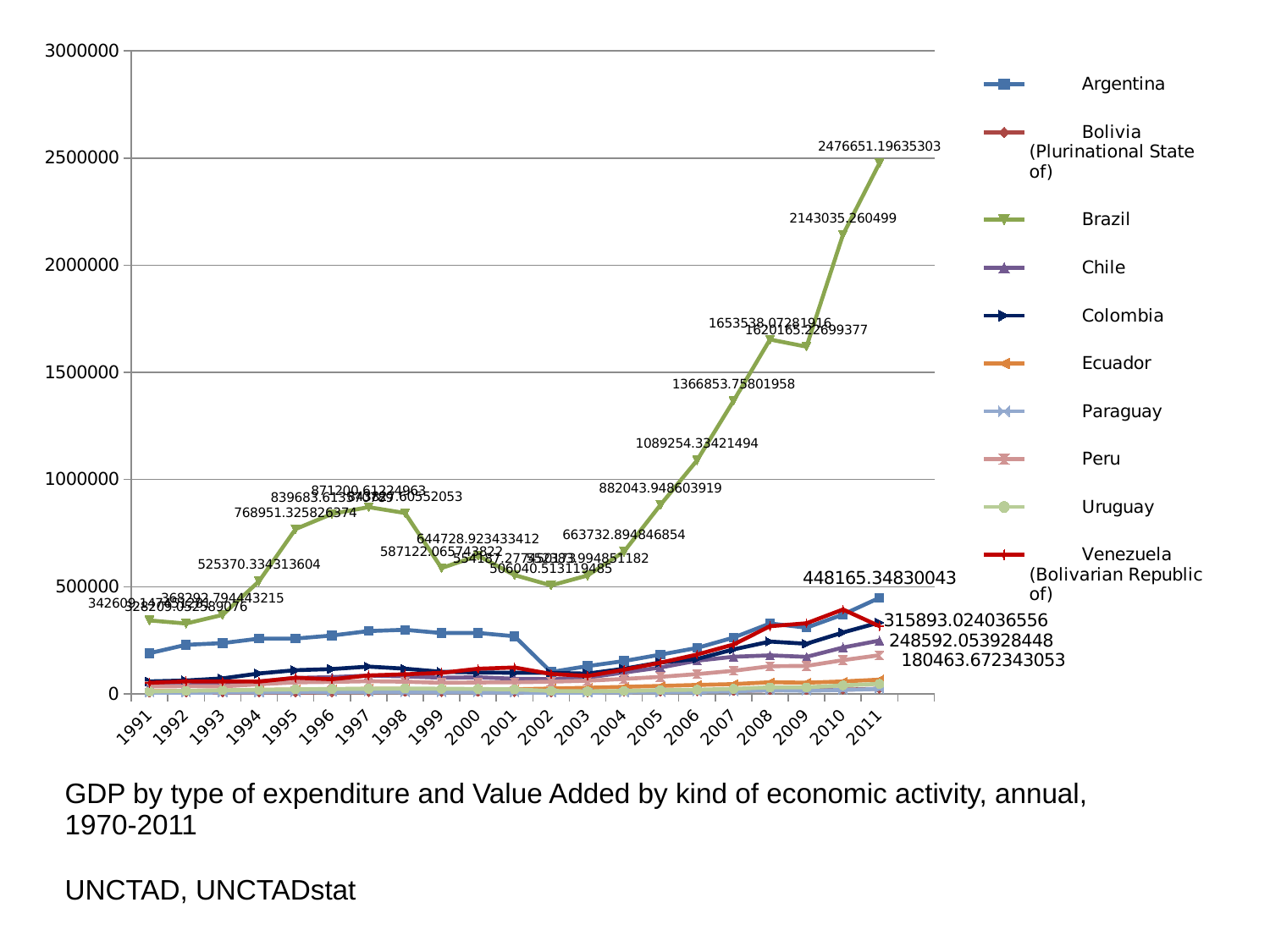

### Chart

| Category |           Argentina |           Bolivia (Plurinational State of) |           Brazil |           Chile |           Colombia |           Ecuador |           Paraguay |           Peru |           Uruguay |           Venezuela (Bolivarian Republic of) |
|---|---|---|---|---|---|---|---|---|---|---|
| 1991 | 189709.1522394331 | 5343.262434456034 | 342609.14745128056 | 39402.66424908 | 58290.7100462331 | 12370.675662999995 | 5522.347996067219 | 34544.481553398335 | 11095.7373344413 | 51726.260325560674 |
| 1992 | 228778.58626984165 | 5643.867692741605 | 328209.0525890758 | 47626.159790673584 | 62389.8281098828 | 13321.609329 | 5696.747485036679 | 36082.675585284276 | 14222.5111057603 | 58464.3447038752 |
| 1993 | 236754.5787851361 | 5734.706238643204 | 368292.79444321484 | 50573.660889126 | 72212.6508139971 | 15056.565 | 6075.440329458404 | 34834.45206874301 | 16568.27057925999 | 58097.5340023851 |
| 1994 | 257695.5480851845 | 5981.149294270835 | 525370.3343136038 | 57903.0193072121 | 95308.7795572499 | 18572.834999999992 | 6941.0289043288 | 44909.87061503421 | 19298.68442361269 | 57162.98270896 |
| 1995 | 258096.42410602566 | 6715.147012105 | 768951.3258263742 | 74159.56608321008 | 110292.3908579388 | 20195.548 | 8065.636988601304 | 53666.2775147929 | 21312.1746651441 | 74888.88334197234 |
| 1996 | 272241.6815675292 | 7396.948368570001 | 839683.613570789 | 77972.15700778142 | 115830.0612089606 | 21267.868 | 8753.353693864336 | 55875.605298913 | 22657.097697811 | 68255.64491913251 |
| 1997 | 293005.3826913457 | 7925.736315972281 | 871200.6122496304 | 85219.1972553954 | 127185.00595671602 | 23635.56 | 8872.0017907467 | 59130.3888645605 | 23969.738389260678 | 85837.678559247 |
| 1998 | 299097.9089544766 | 8497.494130994966 | 843827.6055205297 | 81681.34040132935 | 117458.36282731283 | 23255.135999999922 | 7915.6717978060005 | 56751.5436860068 | 25385.88779322487 | 91336.7632556154 |
| 1999 | 283664.85242621315 | 8285.063967689766 | 587122.0657438221 | 75117.668401993 | 102898.12120131525 | 16895.718 | 7300.886374371921 | 51553.399802955675 | 23983.9319887471 | 97972.84246151308 |
| 2000 | 284345.9129564782 | 8397.855942319993 | 644728.9234334124 | 77382.81022778519 | 99875.76814530899 | 16282.907999999949 | 7095.3795082923 | 53335.627793696185 | 22823.2495449227 | 117146.46600323539 |
| 2001 | 268831.1255627814 | 8141.517334762802 | 554187.2774501734 | 70561.680137722 | 98211.7514817954 | 21270.799999999996 | 6445.7248975566 | 53955.4370039447 | 20898.7583010385 | 122911.03674616237 |
| 2002 | 102041.77253620037 | 7905.485150069701 | 506040.5131194845 | 69221.066627825 | 97963.00259862091 | 24717.858 | 5091.535109650719 | 56775.172188255376 | 13606.5039069544 | 92889.5869761833 |
| 2003 | 129595.8009110093 | 8082.3999918181 | 552383.9948511821 | 76140.67701626527 | 94641.3800635729 | 28409.459 | 5551.7655707001 | 61356.013726736484 | 12045.6526093325 | 83529.1309150314 |
| 2004 | 153129.4340648576 | 8773.156956461458 | 663732.8948468539 | 99333.2687984514 | 117081.52223832427 | 32645.621999999996 | 6949.7605479216 | 69701.00683381257 | 13686.3729689053 | 112451.40042298242 |
| 2005 | 183196.0974378004 | 9549.12015621 | 882043.9486039187 | 123056.0323930453 | 146566.2663105704 | 36942.38400000001 | 7473.231366889 | 79388.887411157 | 17362.839378068864 | 145513.48965187208 |
| 2006 | 214267.1408682148 | 11451.845965337789 | 1089254.3342149379 | 154671.0115203168 | 162590.14557995842 | 41705.009000000005 | 9275.209798663387 | 92318.91184788212 | 19579.4867285862 | 183477.52212389378 |
| 2007 | 262450.9005513652 | 13120.0845069013 | 1366853.758019577 | 173081.2882666071 | 207416.49098299298 | 45503.562999999995 | 12222.291870196039 | 107523.72342617702 | 23410.5668584989 | 230364.0125756879 |
| 2008 | 328468.25882736687 | 16674.30955609125 | 1653538.0728191566 | 179626.6622304018 | 243982.4367342376 | 54208.5 | 16886.549641035082 | 129107.1413305826 | 30366.193328501522 | 315600.20353982534 |
| 2009 | 308739.9874694289 | 17340.02849002857 | 1620165.226993766 | 172590.6274307371 | 233821.6702202991 | 52021.9 | 14295.0274147558 | 130354.94395112044 | 30497.0537169545 | 329418.9795062879 |
| 2010 | 370263.371074887 | 19649.7246614252 | 2143035.260499002 | 216308.8753520099 | 286398.23880422994 | 57978.116 | 18331.3852186886 | 157324.012211849 | 39411.992706615565 | 393807.51143728005 |
| 2011 | 448165.34830043 | 23948.670608785822 | 2476651.1963530304 | 248592.0539284479 | 333184.8108582502 | 66381.346154 | 22890.14406804543 | 180463.67234305307 | 46709.809919726846 | 315893.0240365561 |
| GDP by type of expenditure and Value Added by kind of economic activity, annual, 1970-2011 |  |  |  |  |  |
| --- | --- | --- | --- | --- | --- |
| UNCTAD, UNCTADstat |  |  |  |  |  |